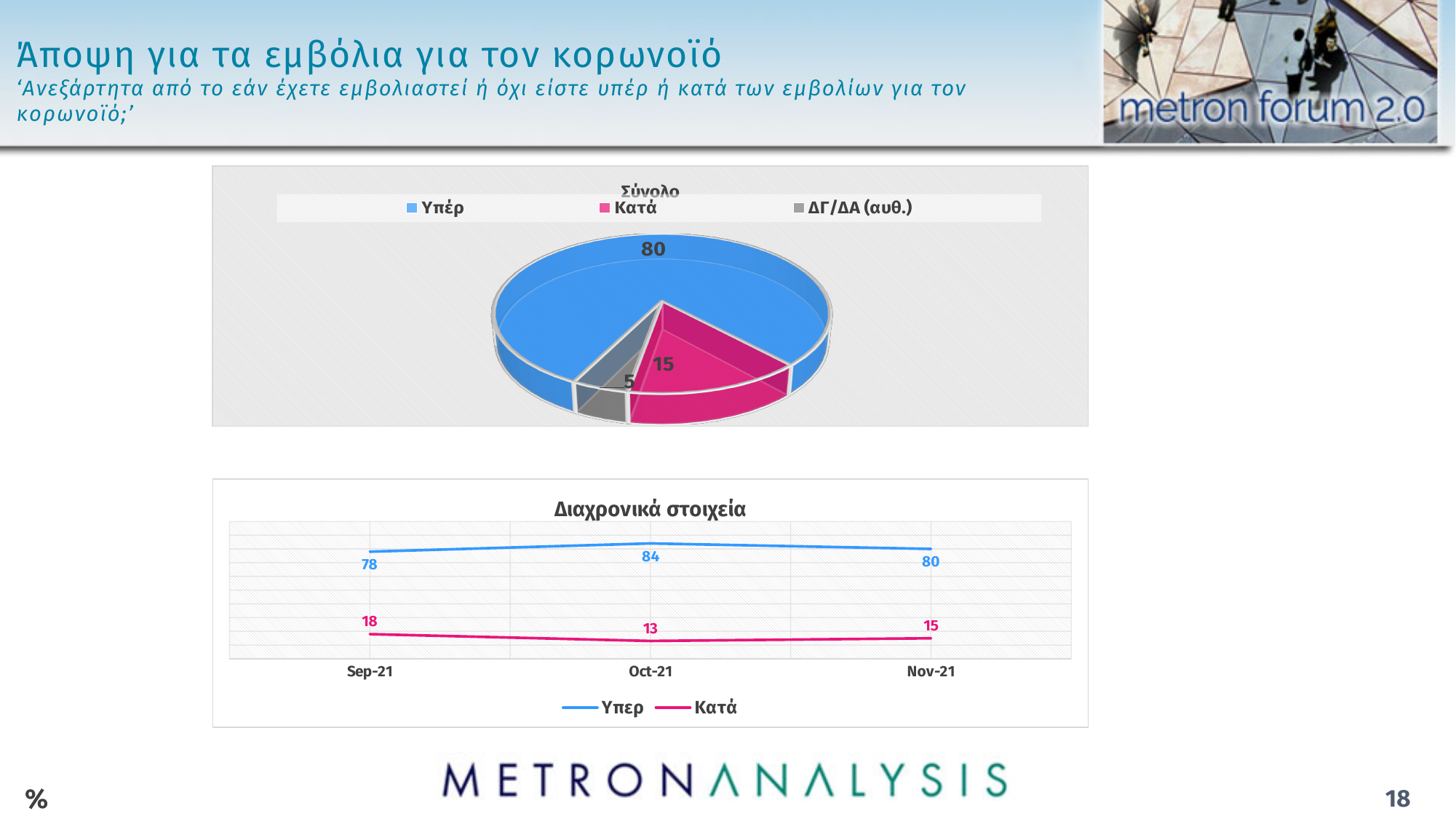

# Άποψη για τα εμβόλια για τον κορωνοϊό ‘Ανεξάρτητα από το εάν έχετε εμβολιαστεί ή όχι είστε υπέρ ή κατά των εμβολίων για τον κορωνοϊό;’

[unsupported chart]

### Chart: Διαχρονικά στοιχεία

| Category | Υπερ | Κατά |
|---|---|---|
| 44440 | 78.0 | 18.0 |
| 44470 | 84.0 | 13.0 |
| 44501 | 80.0 | 15.0 |
%
18